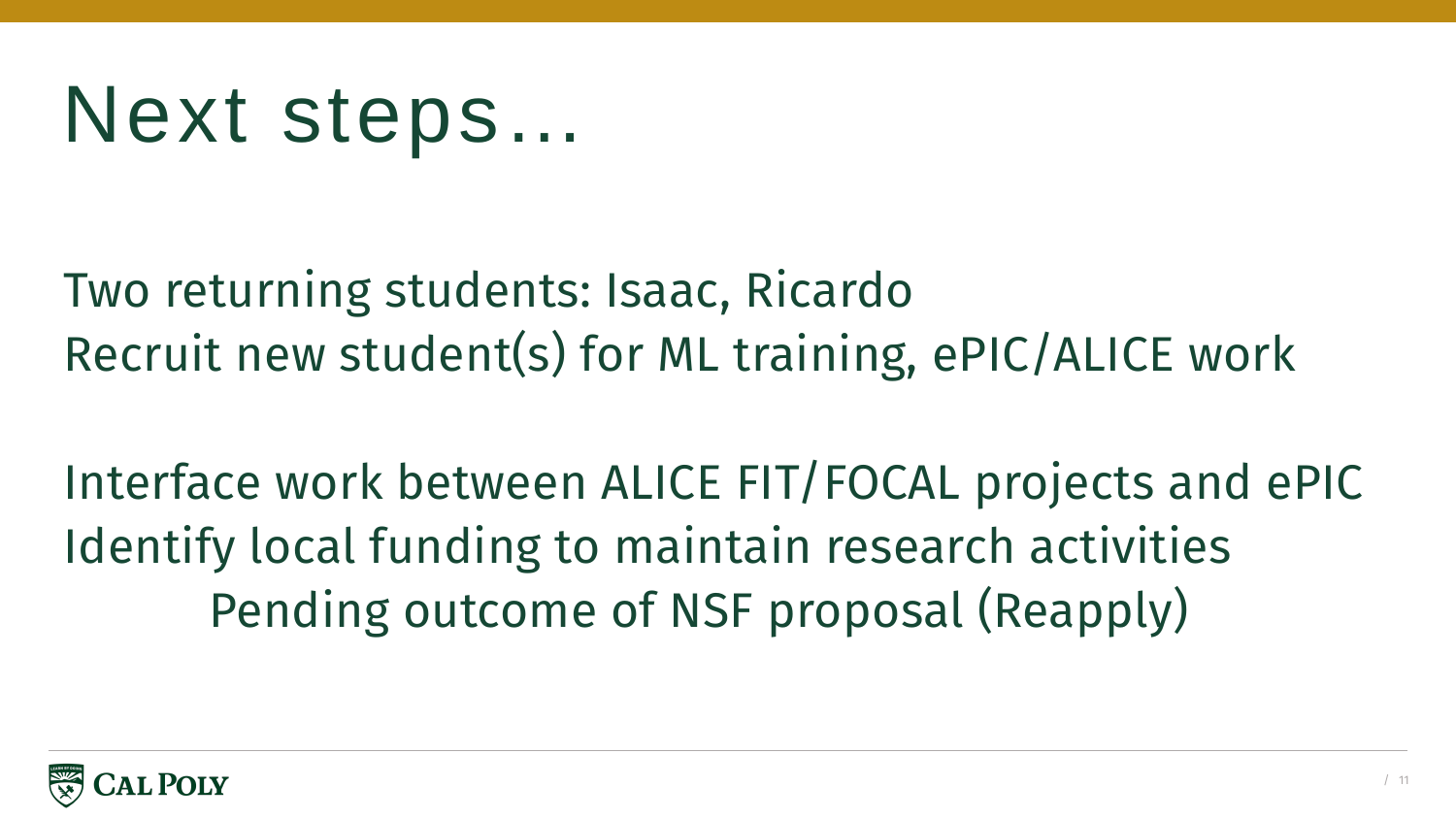

# Next steps…

Two returning students: Isaac, Ricardo
Recruit new student(s) for ML training, ePIC/ALICE work

Interface work between ALICE FIT/FOCAL projects and ePIC
Identify local funding to maintain research activities
	Pending outcome of NSF proposal (Reapply)
/   11